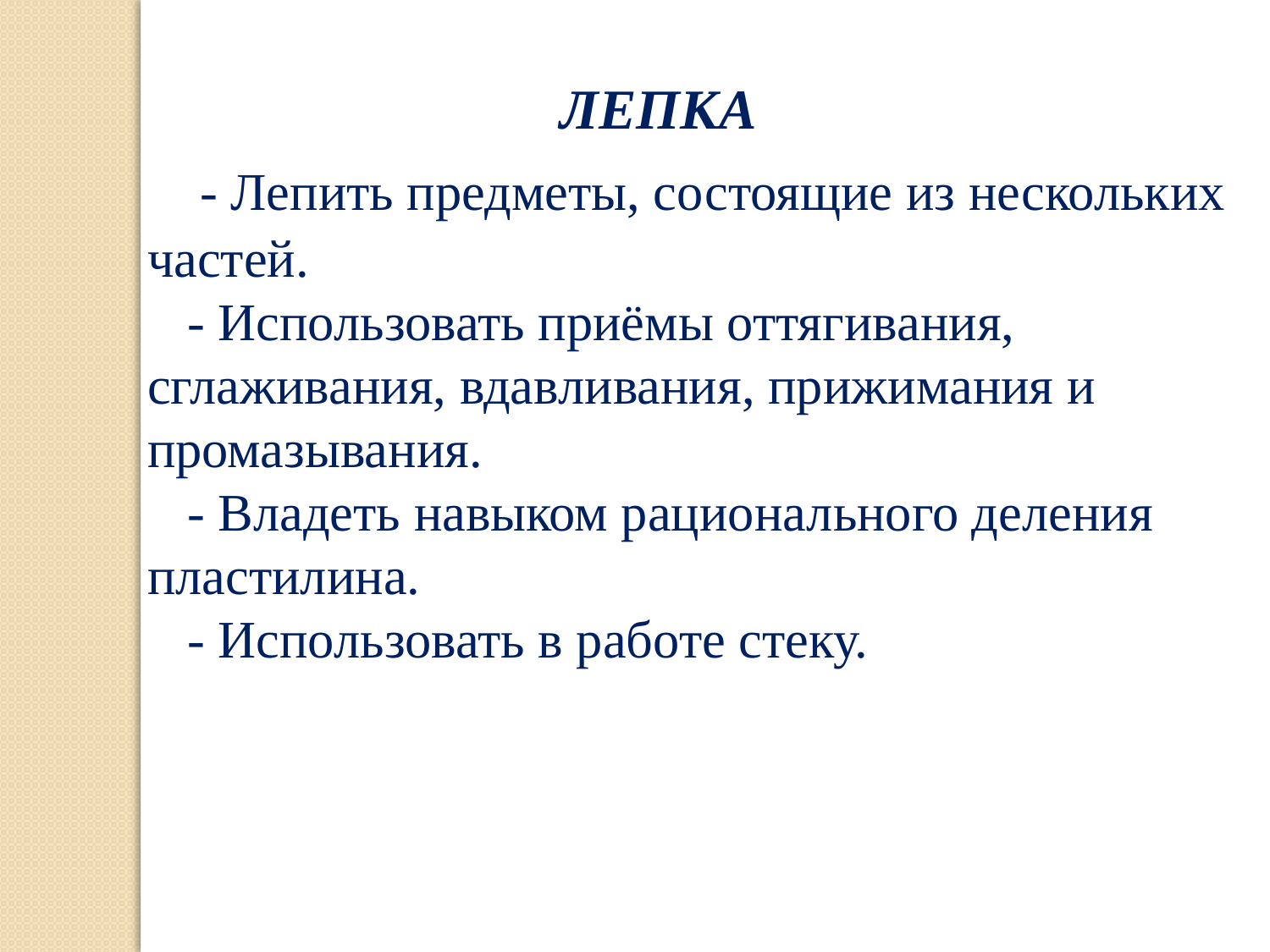

ЛЕПКА 
   - Лепить предметы, состоящие из нескольких частей. 
   - Использовать приёмы оттягивания, сглаживания, вдавливания, прижимания и промазывания. 
   - Владеть навыком рационального деления пластилина. 
   - Использовать в работе стеку.